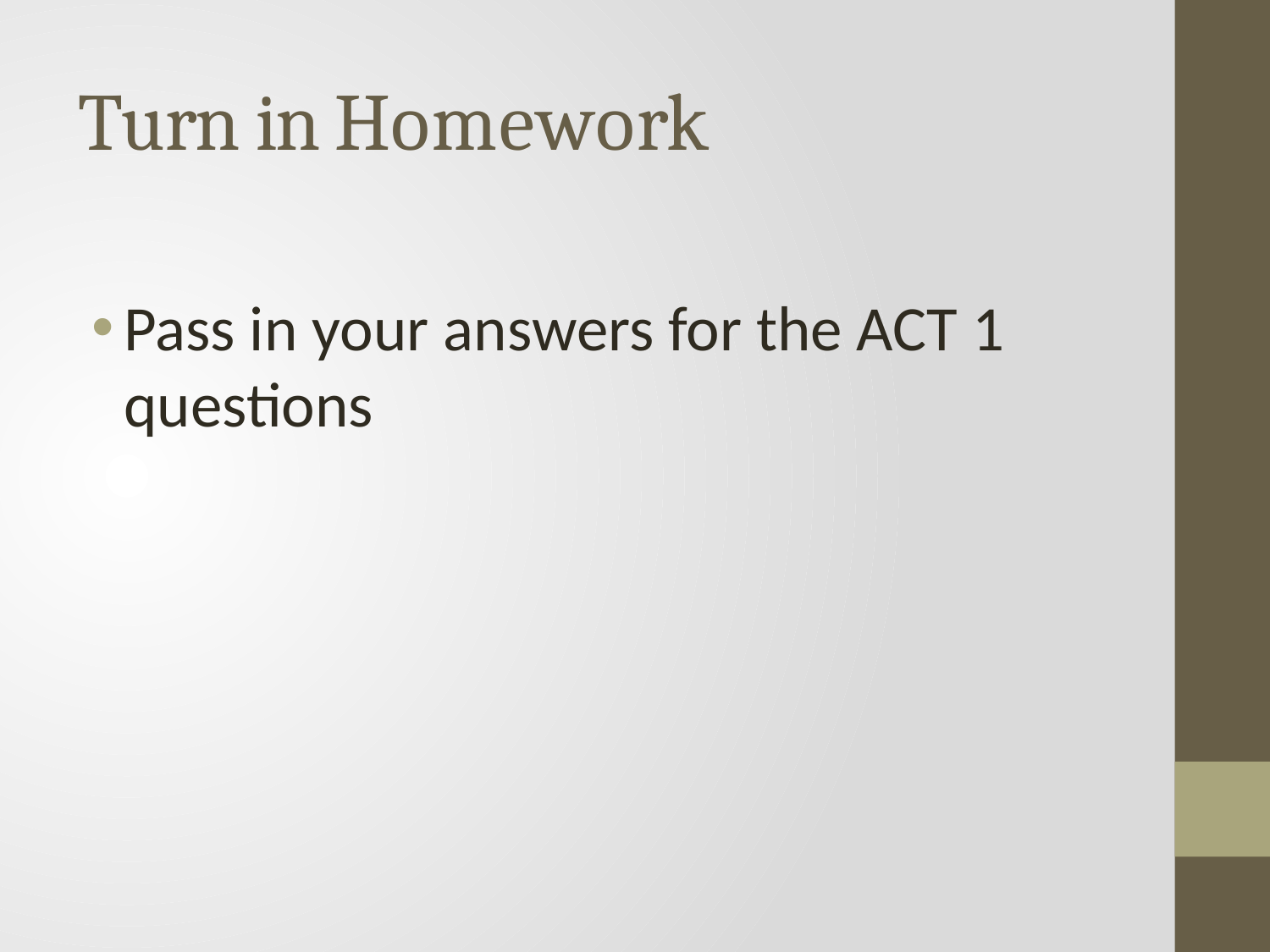

# Turn in Homework

Pass in your answers for the ACT 1 questions